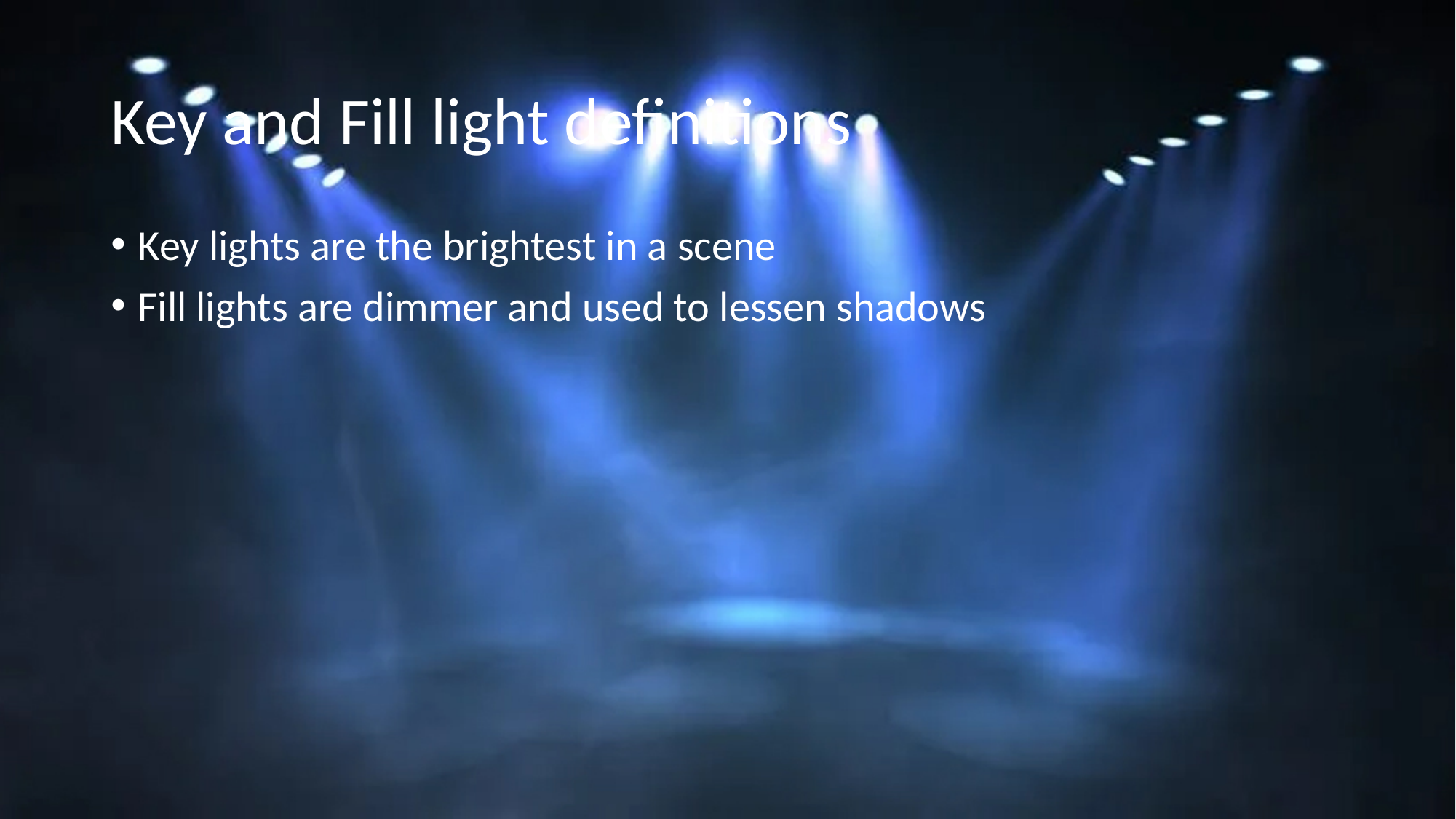

# Key and Fill light definitions
Key lights are the brightest in a scene
Fill lights are dimmer and used to lessen shadows